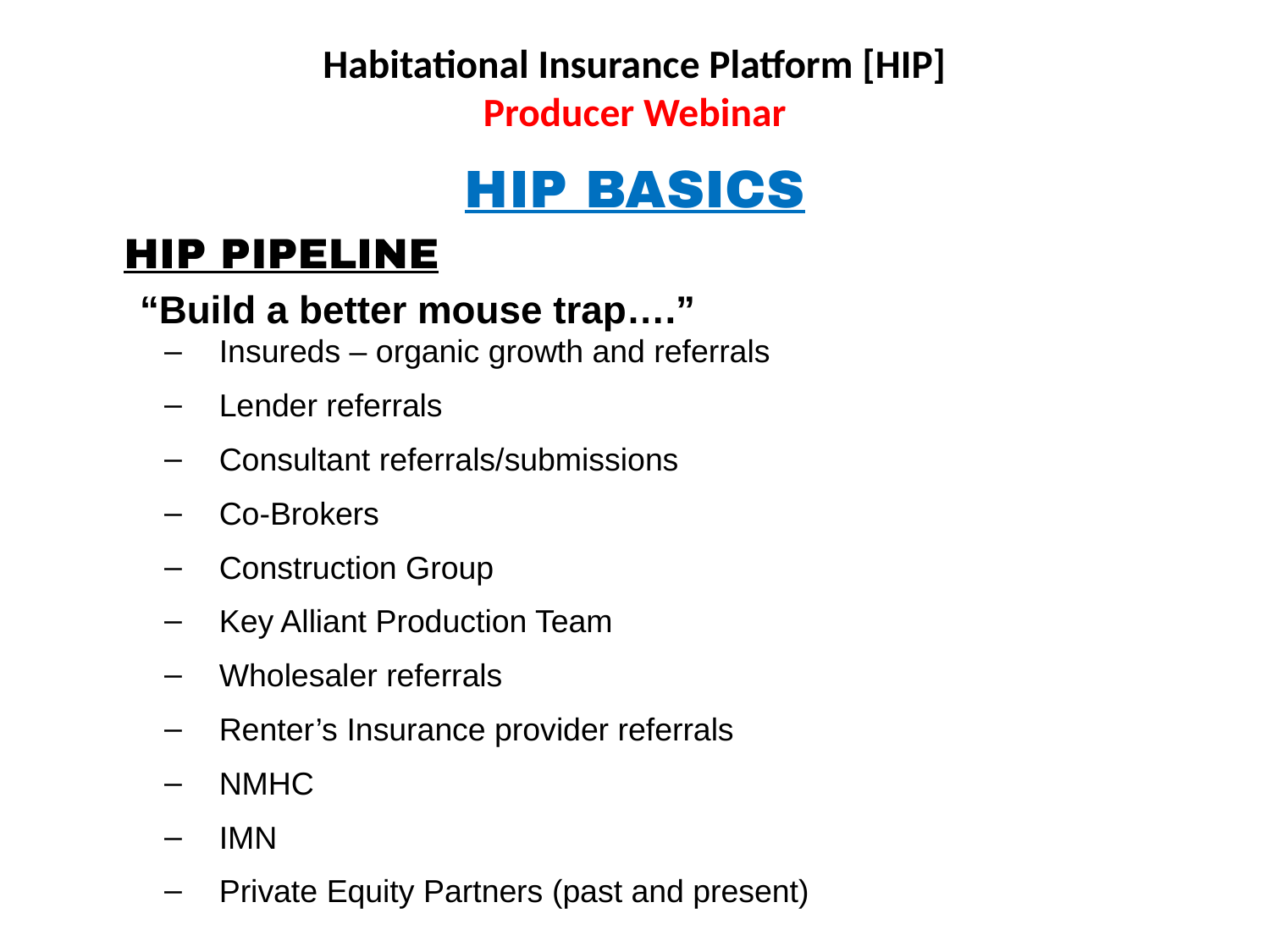

# Habitational Insurance Platform [HIP] Producer Webinar
HIP BASICS
HIP PIPELINE
“Build a better mouse trap….”
Insureds – organic growth and referrals
Lender referrals
Consultant referrals/submissions
Co-Brokers
Construction Group
Key Alliant Production Team
Wholesaler referrals
Renter’s Insurance provider referrals
NMHC
IMN
Private Equity Partners (past and present)